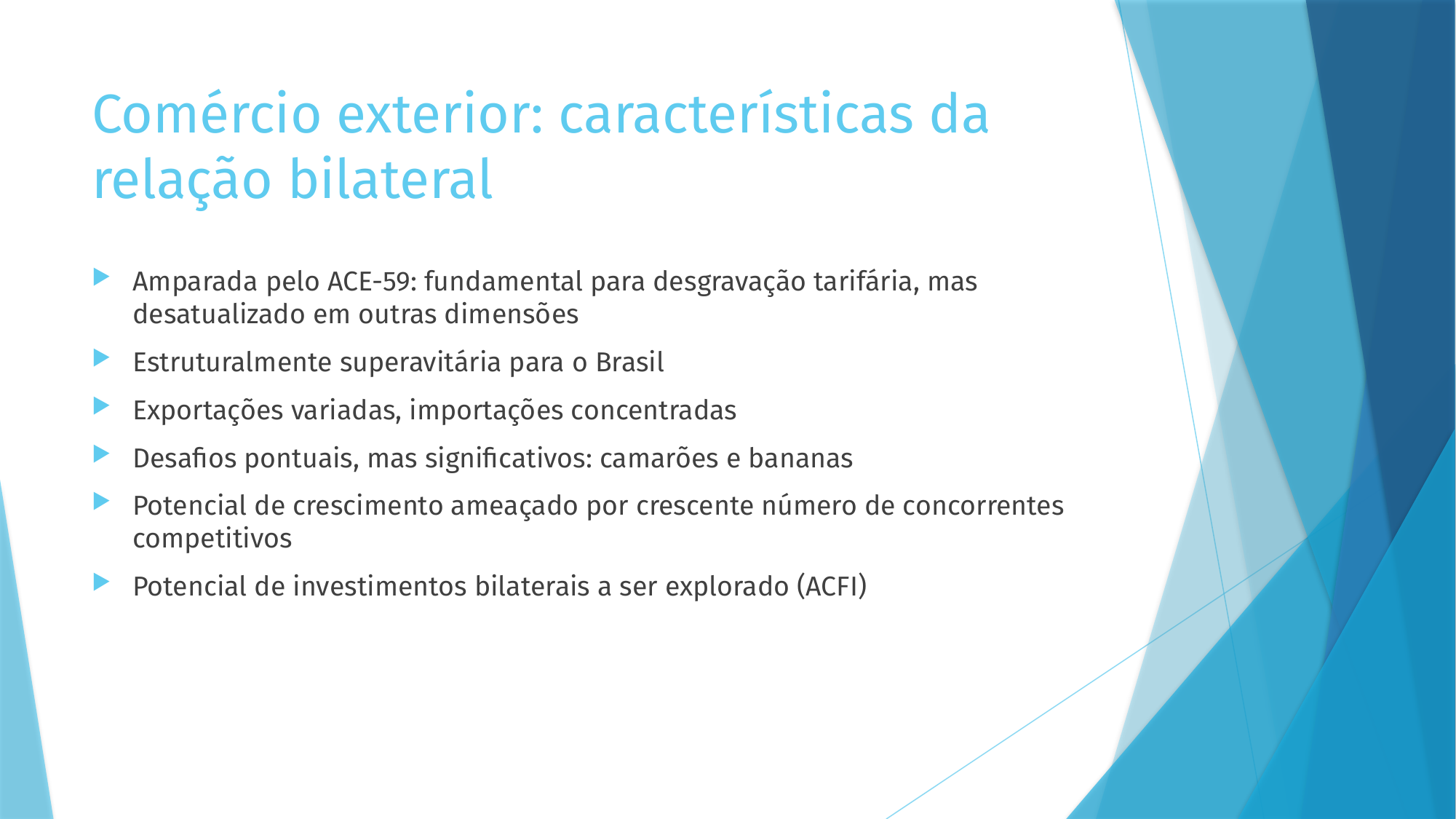

# Comércio exterior: características da relação bilateral
Amparada pelo ACE-59: fundamental para desgravação tarifária, mas desatualizado em outras dimensões
Estruturalmente superavitária para o Brasil
Exportações variadas, importações concentradas
Desafios pontuais, mas significativos: camarões e bananas
Potencial de crescimento ameaçado por crescente número de concorrentes competitivos
Potencial de investimentos bilaterais a ser explorado (ACFI)